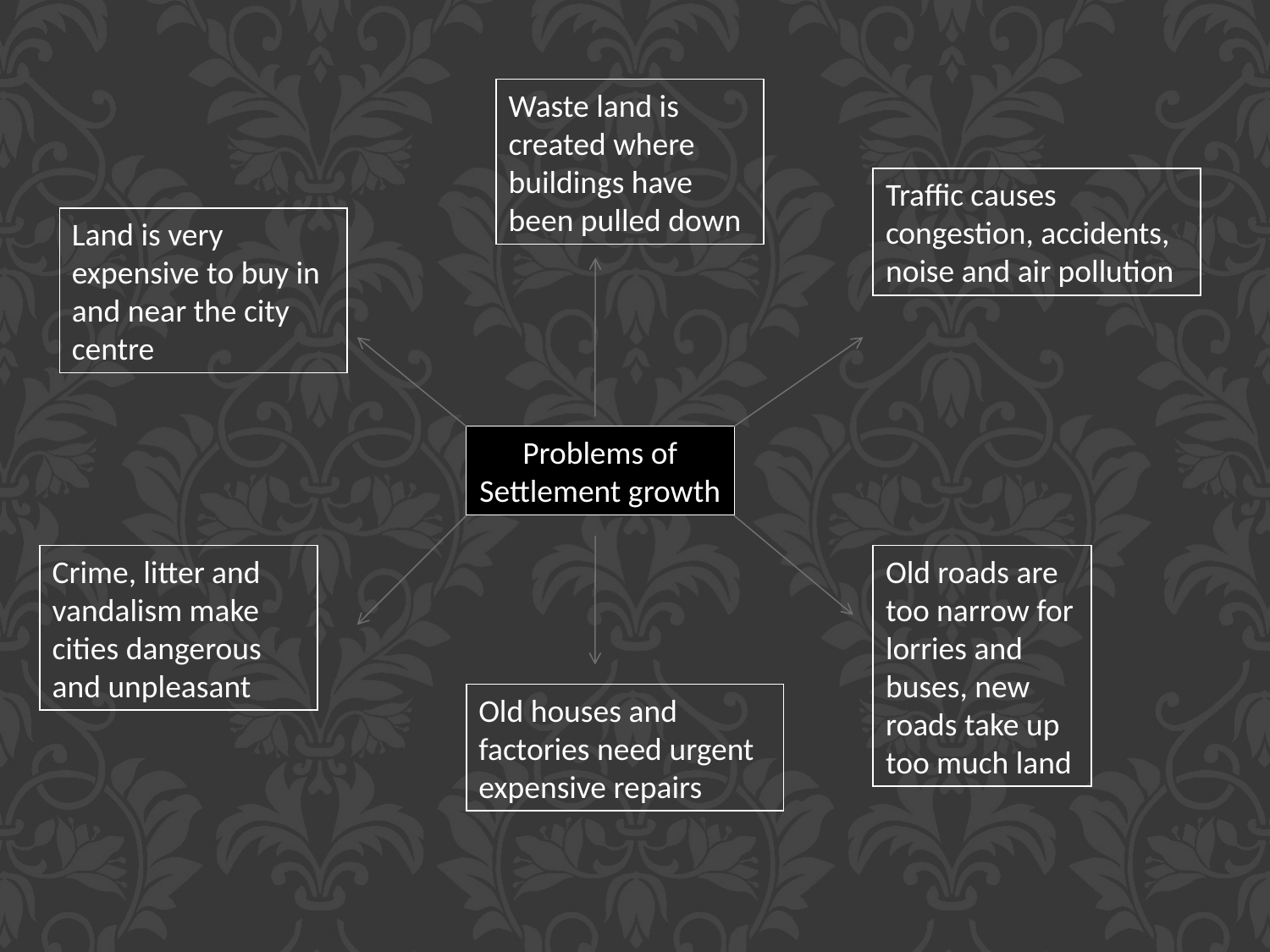

Waste land is created where buildings have been pulled down
Traffic causes congestion, accidents, noise and air pollution
Land is very expensive to buy in and near the city centre
Problems of Settlement growth
Crime, litter and vandalism make cities dangerous and unpleasant
Old roads are too narrow for lorries and buses, new roads take up too much land
Old houses and factories need urgent expensive repairs